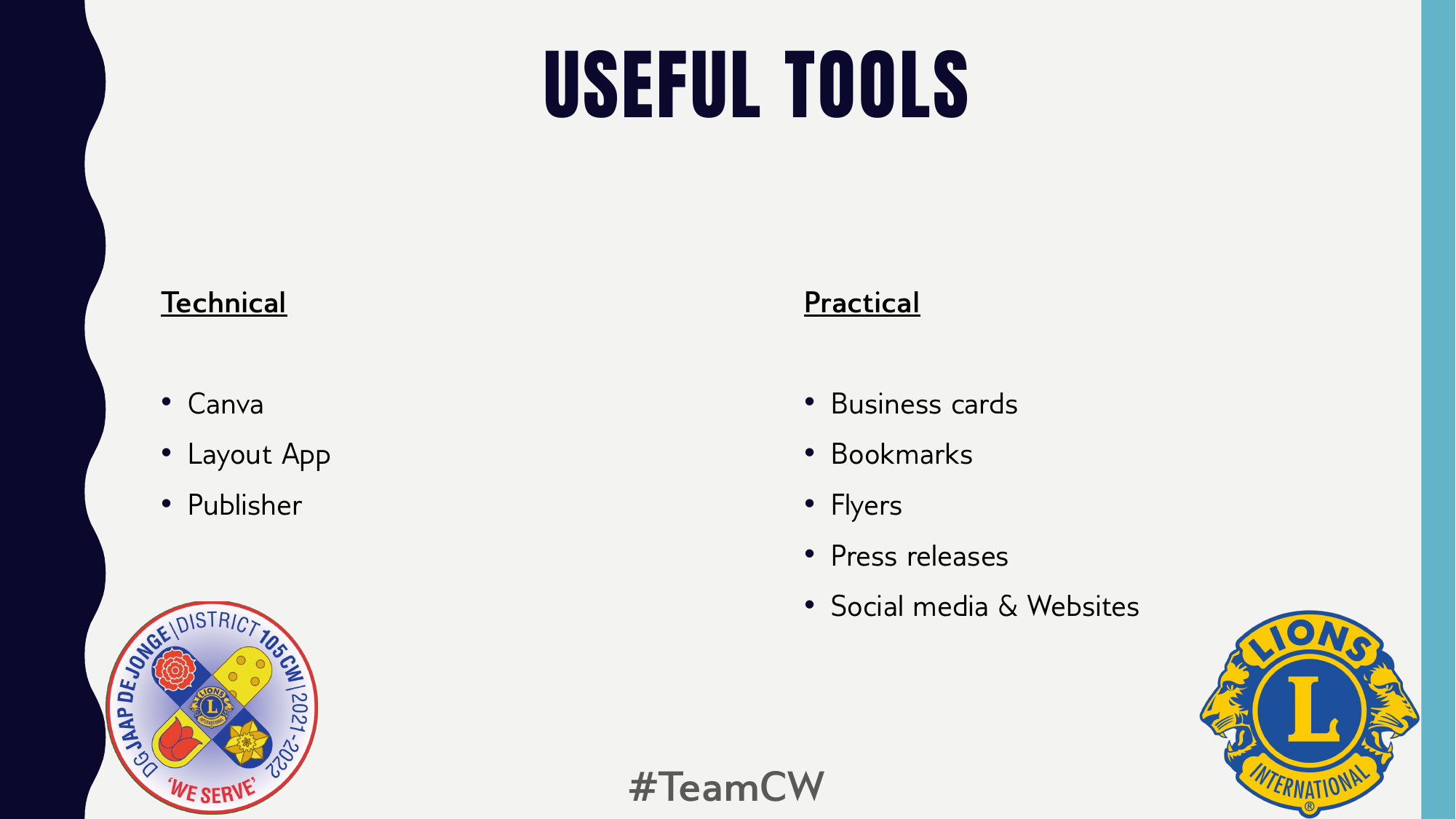

# Useful Tools
Technical

Canva
Layout App
Publisher
Practical

Business cards
Bookmarks
Flyers
Press releases
Social media & Websites